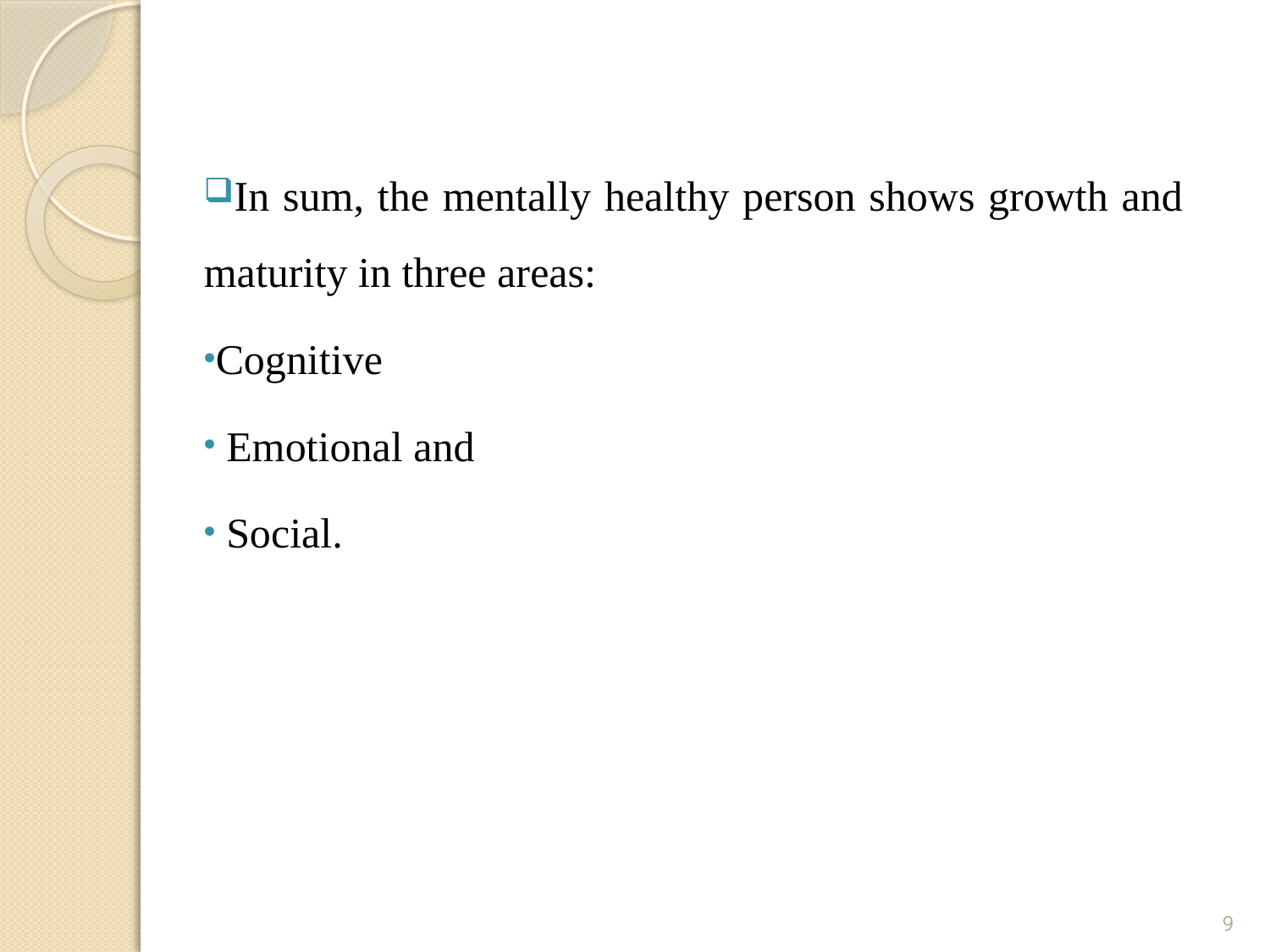

In sum, the mentally healthy person shows growth and maturity in three areas:
Cognitive
 Emotional and
 Social.
9